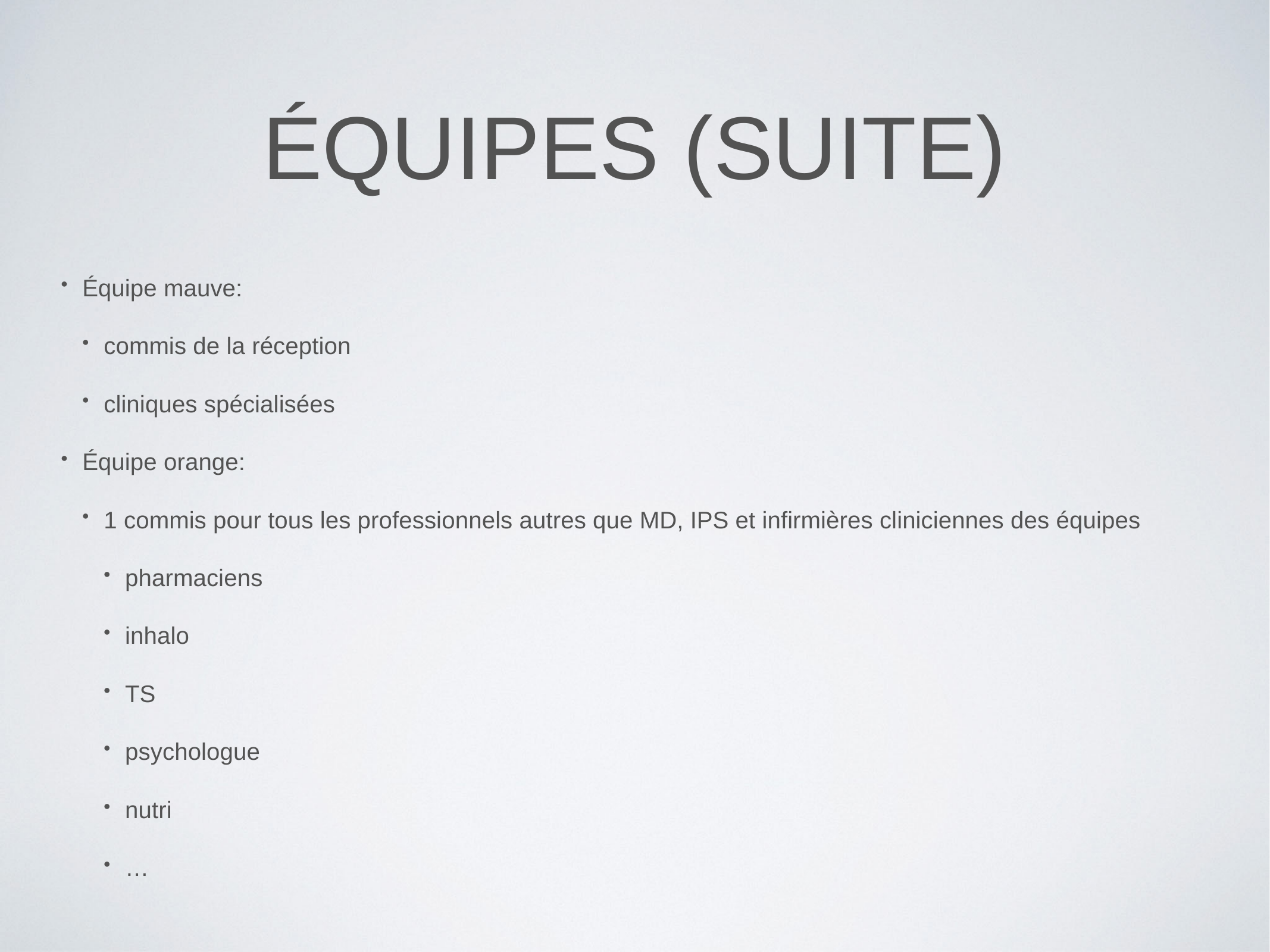

# équipes (suite)
Équipe mauve:
commis de la réception
cliniques spécialisées
Équipe orange:
1 commis pour tous les professionnels autres que MD, IPS et infirmières cliniciennes des équipes
pharmaciens
inhalo
TS
psychologue
nutri
…